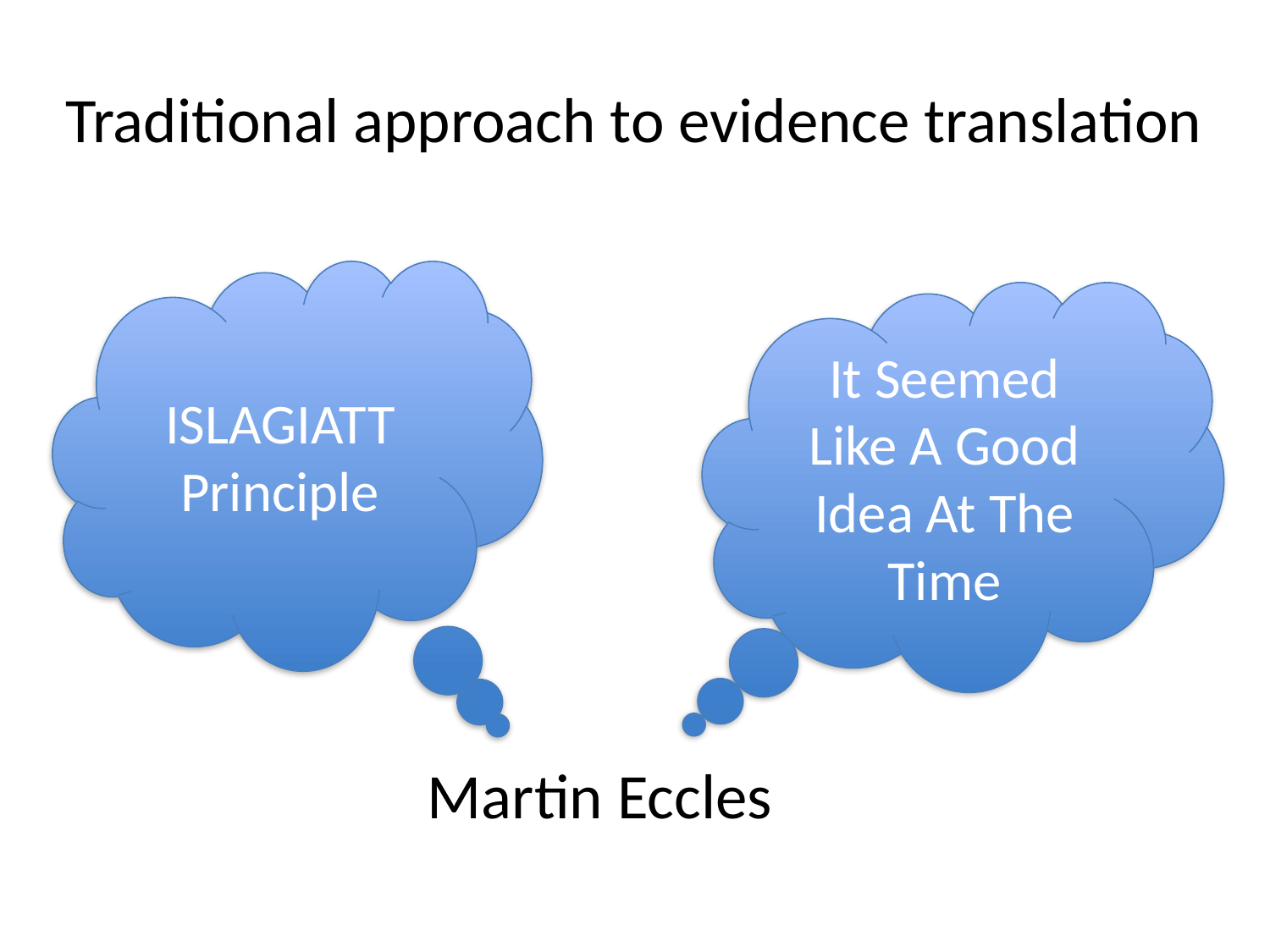

# Traditional approach to evidence translation
ISLAGIATT Principle
It Seemed Like A Good Idea At The Time
Martin Eccles